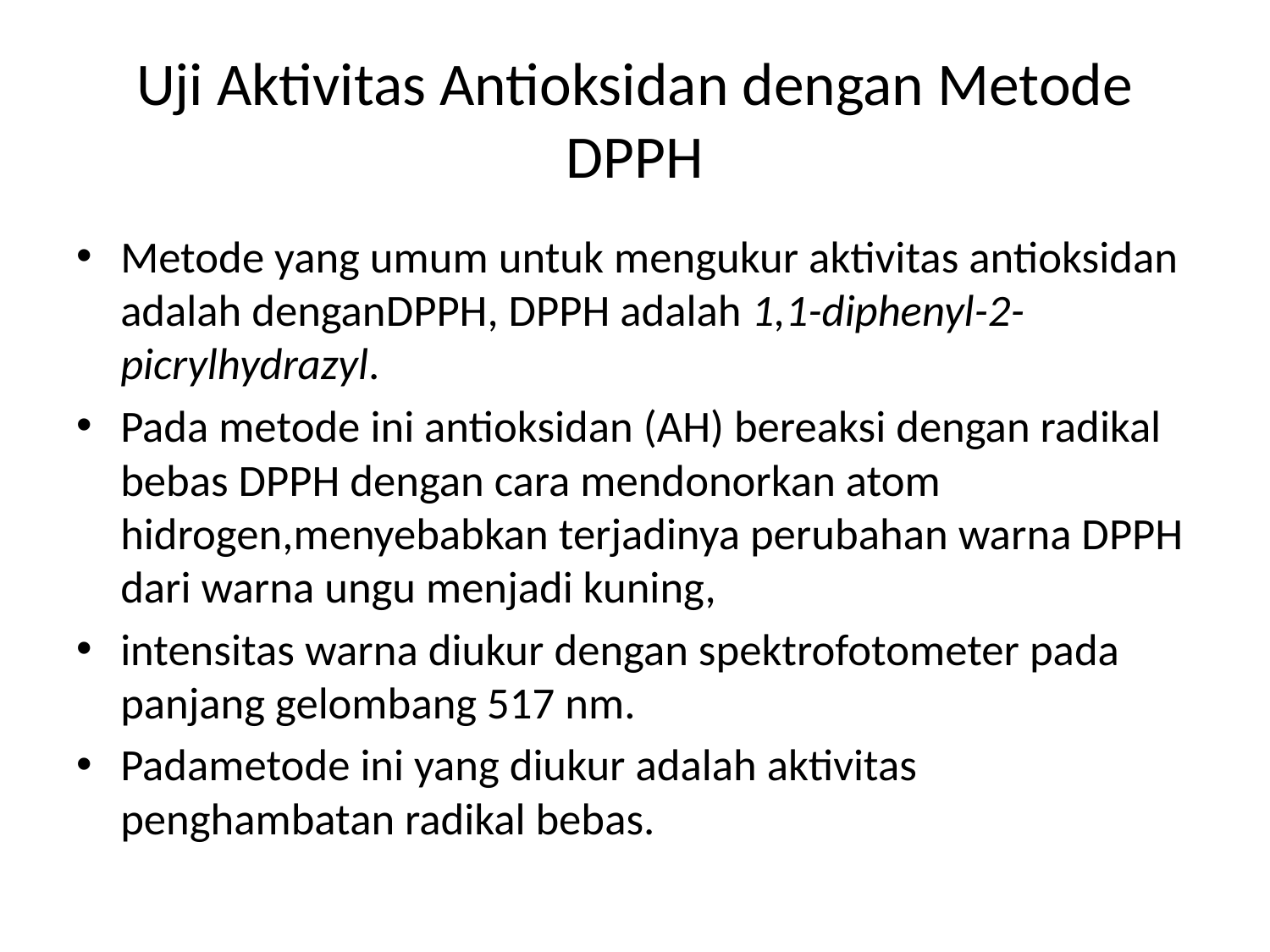

# Uji Aktivitas Antioksidan dengan Metode DPPH
Metode yang umum untuk mengukur aktivitas antioksidan adalah denganDPPH, DPPH adalah 1,1-diphenyl-2-picrylhydrazyl.
Pada metode ini antioksidan (AH) bereaksi dengan radikal bebas DPPH dengan cara mendonorkan atom hidrogen,menyebabkan terjadinya perubahan warna DPPH dari warna ungu menjadi kuning,
intensitas warna diukur dengan spektrofotometer pada panjang gelombang 517 nm.
Padametode ini yang diukur adalah aktivitas penghambatan radikal bebas.